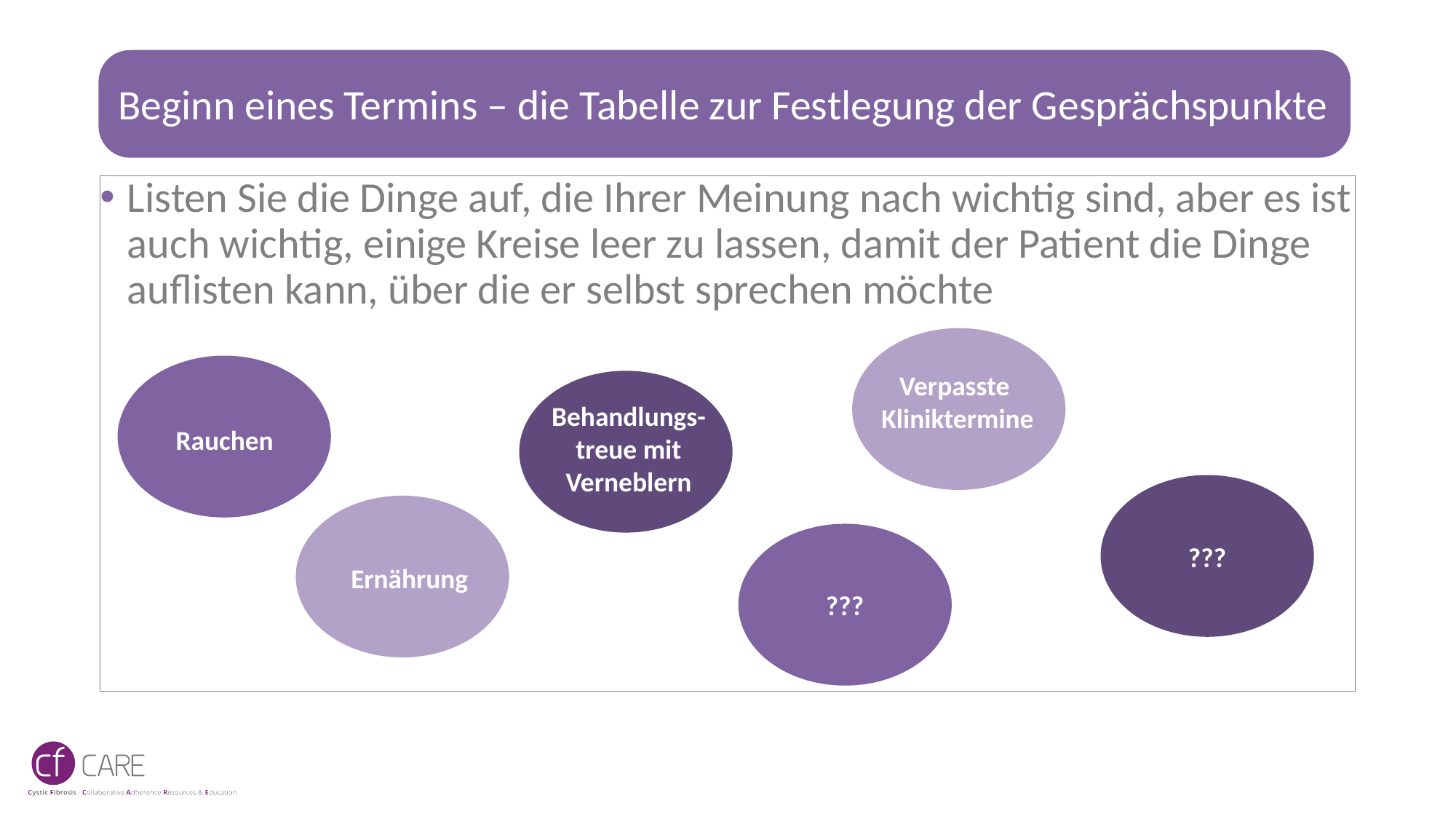

# Beginn eines Termins – die Tabelle zur Festlegung der Gesprächspunkte
Listen Sie die Dinge auf, die Ihrer Meinung nach wichtig sind, aber es ist auch wichtig, einige Kreise leer zu lassen, damit der Patient die Dinge auflisten kann, über die er selbst sprechen möchte

Verpasste
Kliniktermine

Rauchen

Behandlungs-
treue mit
Verneblern

???

Ernährung

???